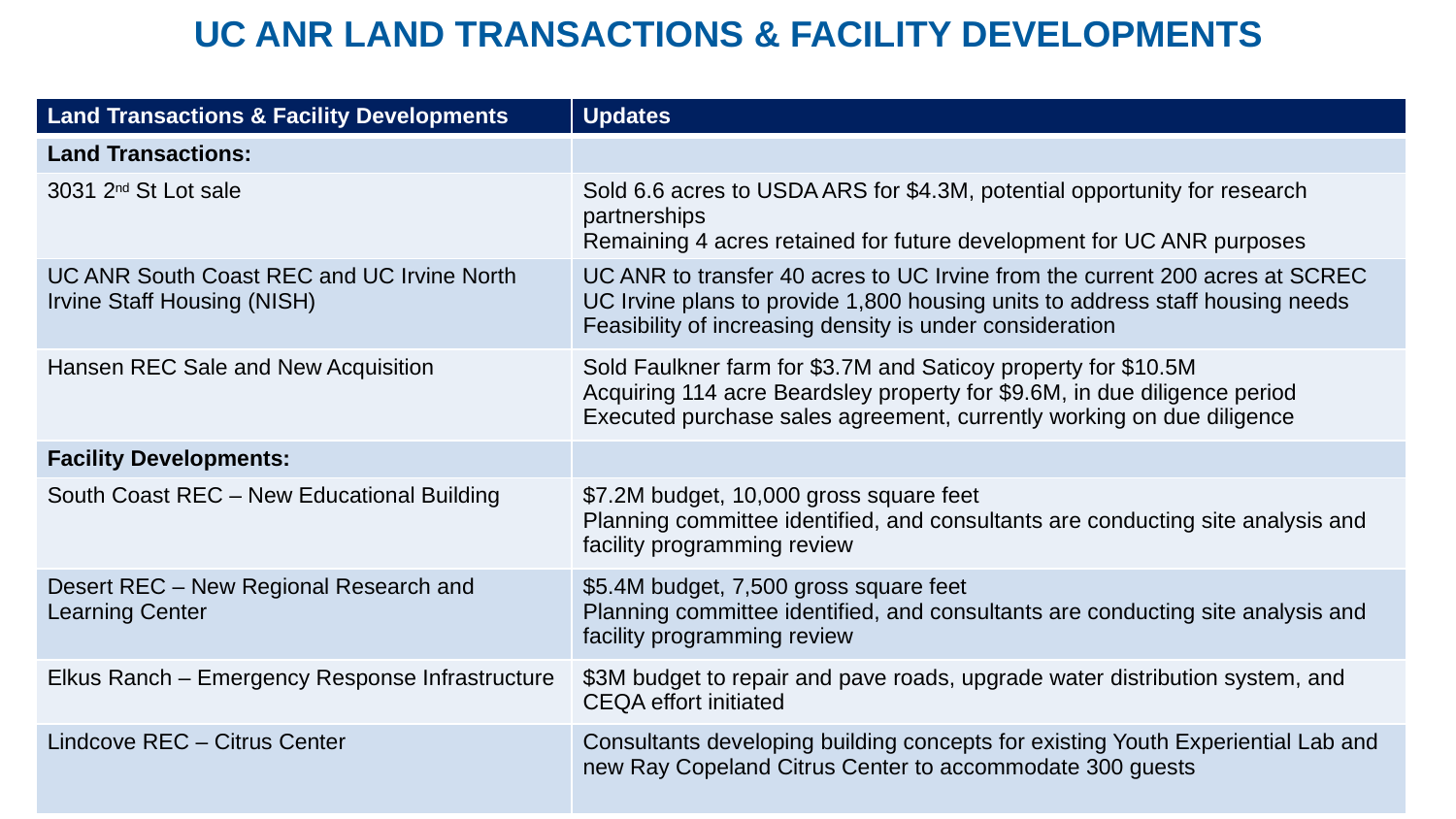

# UC ANR LAND TRANSACTIONS & FACILITY DEVELOPMENTS
| Land Transactions & Facility Developments | Updates |
| --- | --- |
| Land Transactions: |  |
| 3031 2nd St Lot sale | Sold 6.6 acres to USDA ARS for $4.3M, potential opportunity for research partnerships Remaining 4 acres retained for future development for UC ANR purposes |
| UC ANR South Coast REC and UC Irvine North Irvine Staff Housing (NISH) | UC ANR to transfer 40 acres to UC Irvine from the current 200 acres at SCREC UC Irvine plans to provide 1,800 housing units to address staff housing needs Feasibility of increasing density is under consideration |
| Hansen REC Sale and New Acquisition | Sold Faulkner farm for $3.7M and Saticoy property for $10.5M Acquiring 114 acre Beardsley property for $9.6M, in due diligence period Executed purchase sales agreement, currently working on due diligence |
| Facility Developments: |  |
| South Coast REC – New Educational Building | $7.2M budget, 10,000 gross square feet Planning committee identified, and consultants are conducting site analysis and facility programming review |
| Desert REC – New Regional Research and Learning Center | $5.4M budget, 7,500 gross square feet Planning committee identified, and consultants are conducting site analysis and facility programming review |
| Elkus Ranch – Emergency Response Infrastructure | $3M budget to repair and pave roads, upgrade water distribution system, and CEQA effort initiated |
| Lindcove REC – Citrus Center | Consultants developing building concepts for existing Youth Experiential Lab and new Ray Copeland Citrus Center to accommodate 300 guests |